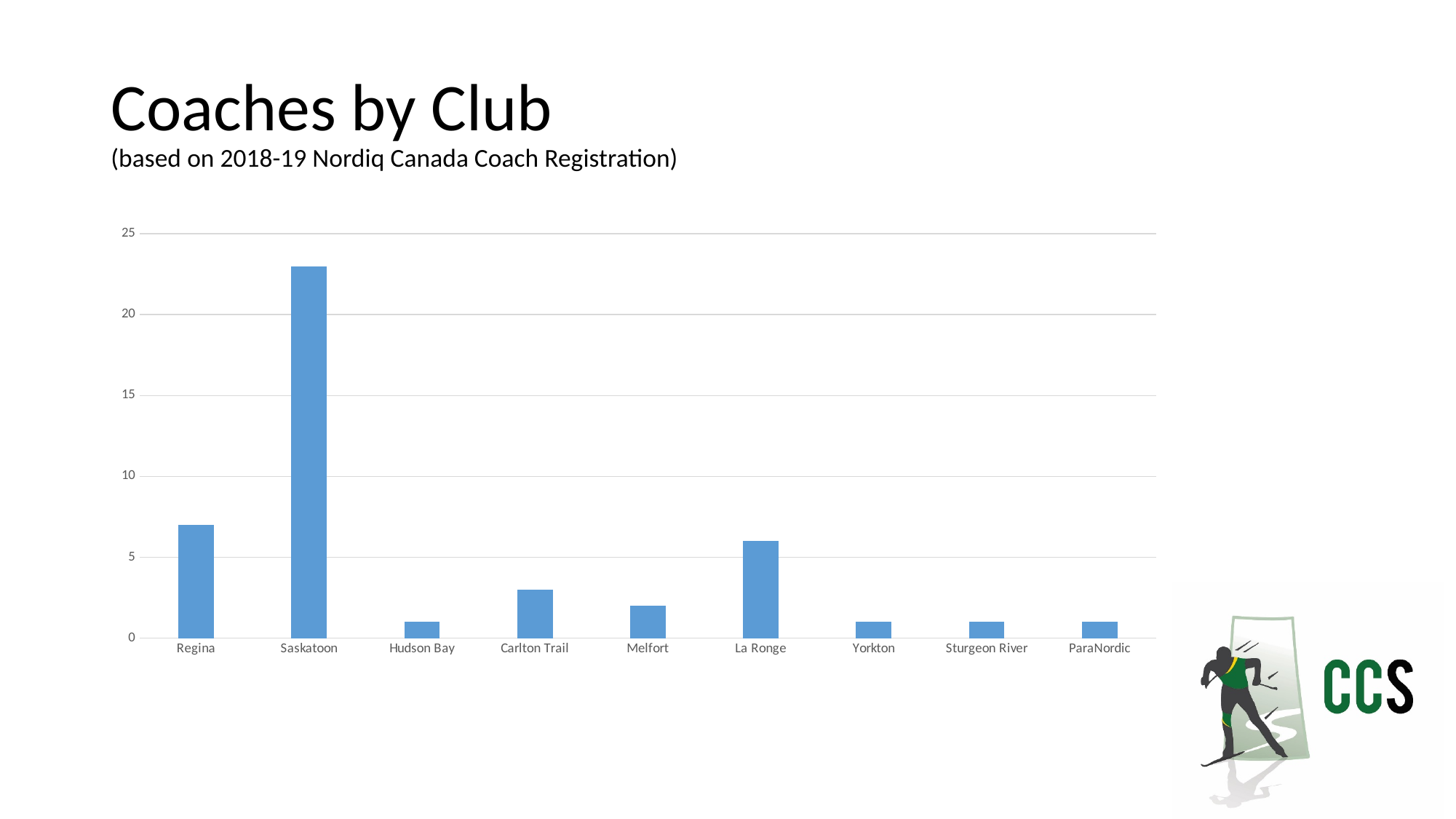

# Coaches by Club (based on 2018-19 Nordiq Canada Coach Registration)

### Chart

| Category |  |
|---|---|
| Regina | 7.0 |
| Saskatoon | 23.0 |
| Hudson Bay | 1.0 |
| Carlton Trail | 3.0 |
| Melfort | 2.0 |
| La Ronge | 6.0 |
| Yorkton | 1.0 |
| Sturgeon River | 1.0 |
| ParaNordic | 1.0 |